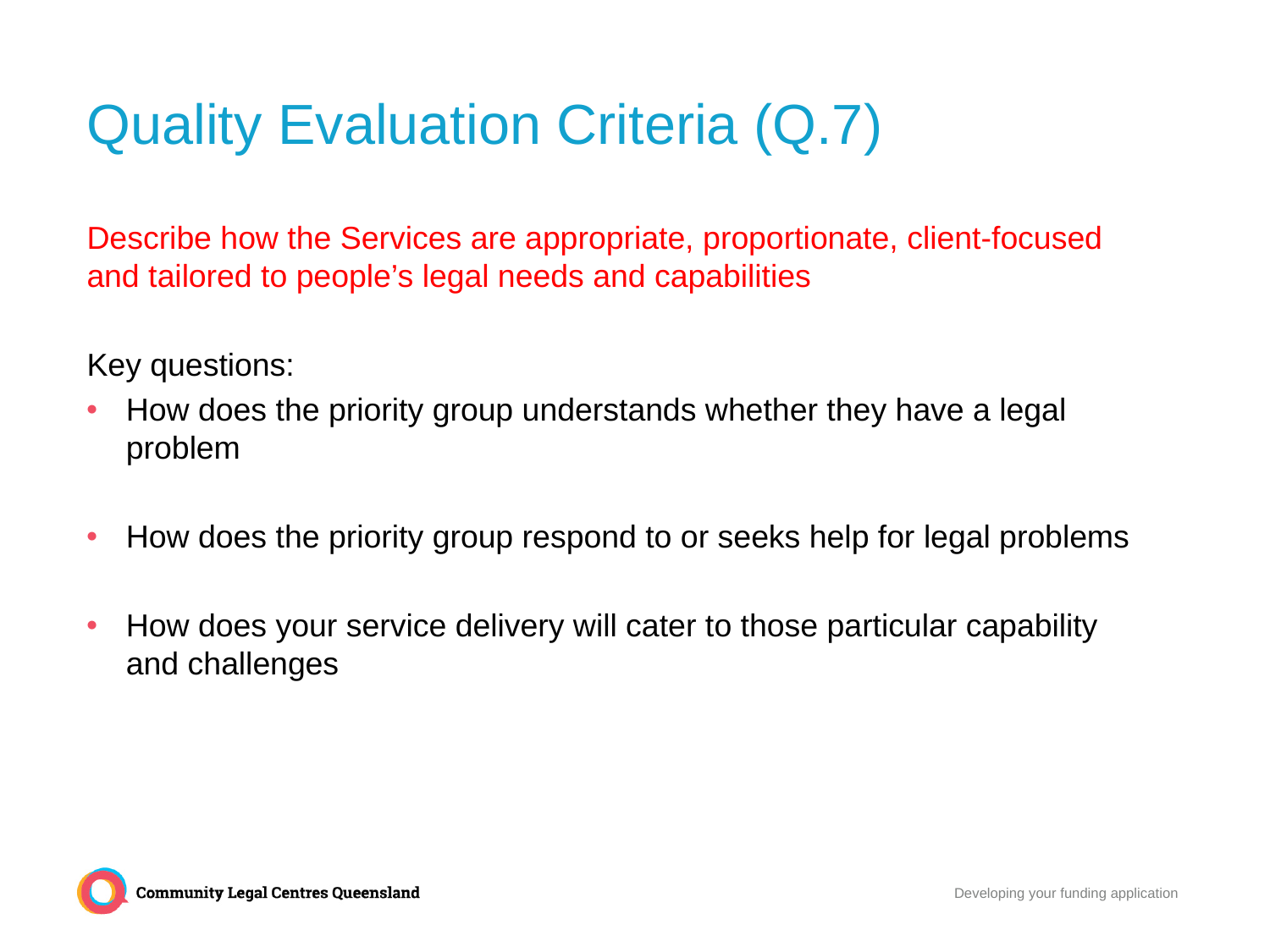

# Quality Evaluation Criteria (Q.7)
Describe how the Services are appropriate, proportionate, client-focused and tailored to people’s legal needs and capabilities

Key questions:
How does the priority group understands whether they have a legal problem

How does the priority group respond to or seeks help for legal problems

How does your service delivery will cater to those particular capability and challenges
Developing your funding application